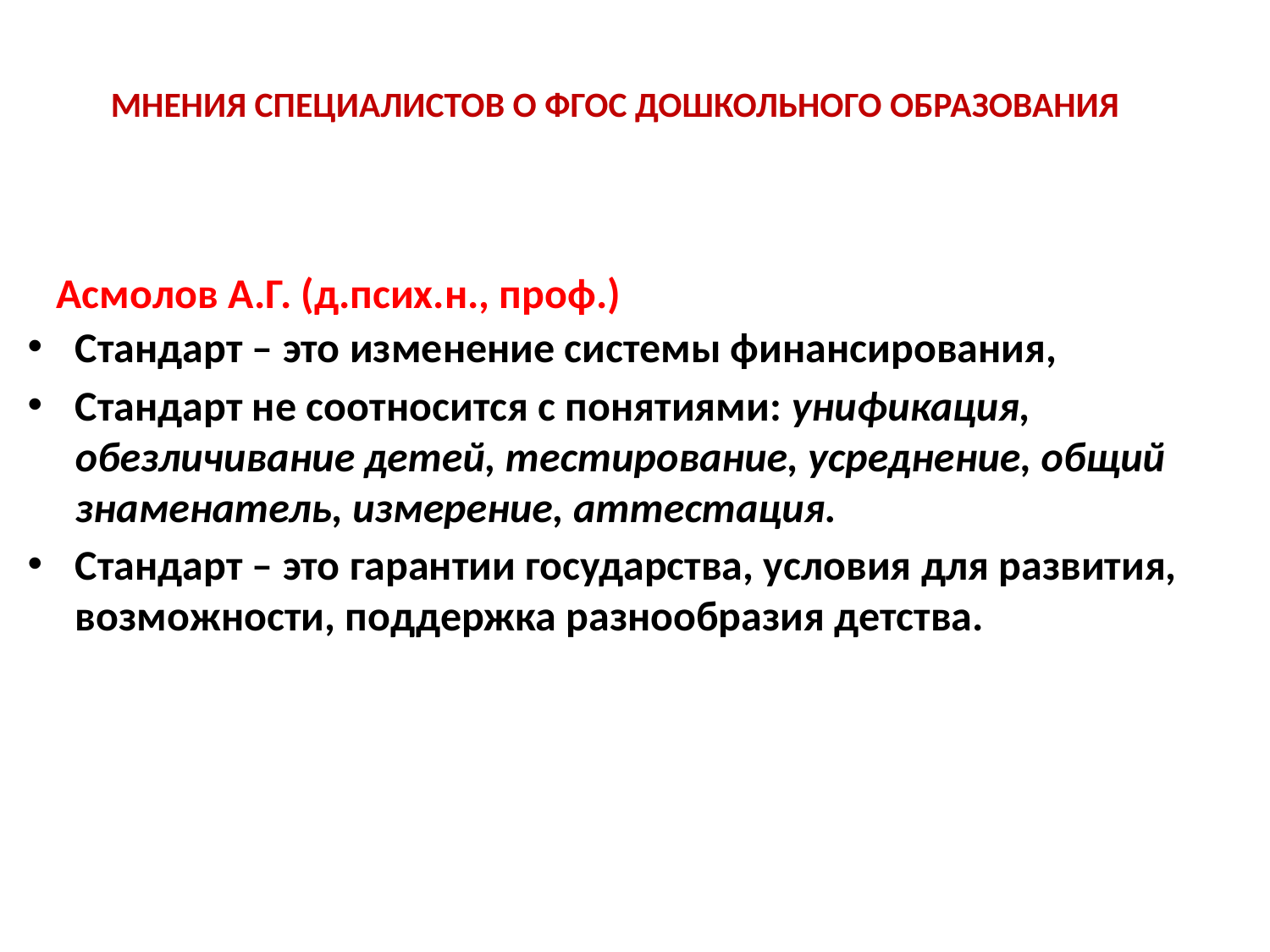

МНЕНИЯ СПЕЦИАЛИСТОВ О ФГОС ДОШКОЛЬНОГО ОБРАЗОВАНИЯ

    Асмолов А.Г. (д.псих.н., проф.)
Стандарт – это изменение системы финансирования,
Стандарт не соотносится с понятиями: унификация, обезличивание детей, тестирование, усреднение, общий знаменатель, измерение, аттестация.
Стандарт – это гарантии государства, условия для развития, возможности, поддержка разнообразия детства.